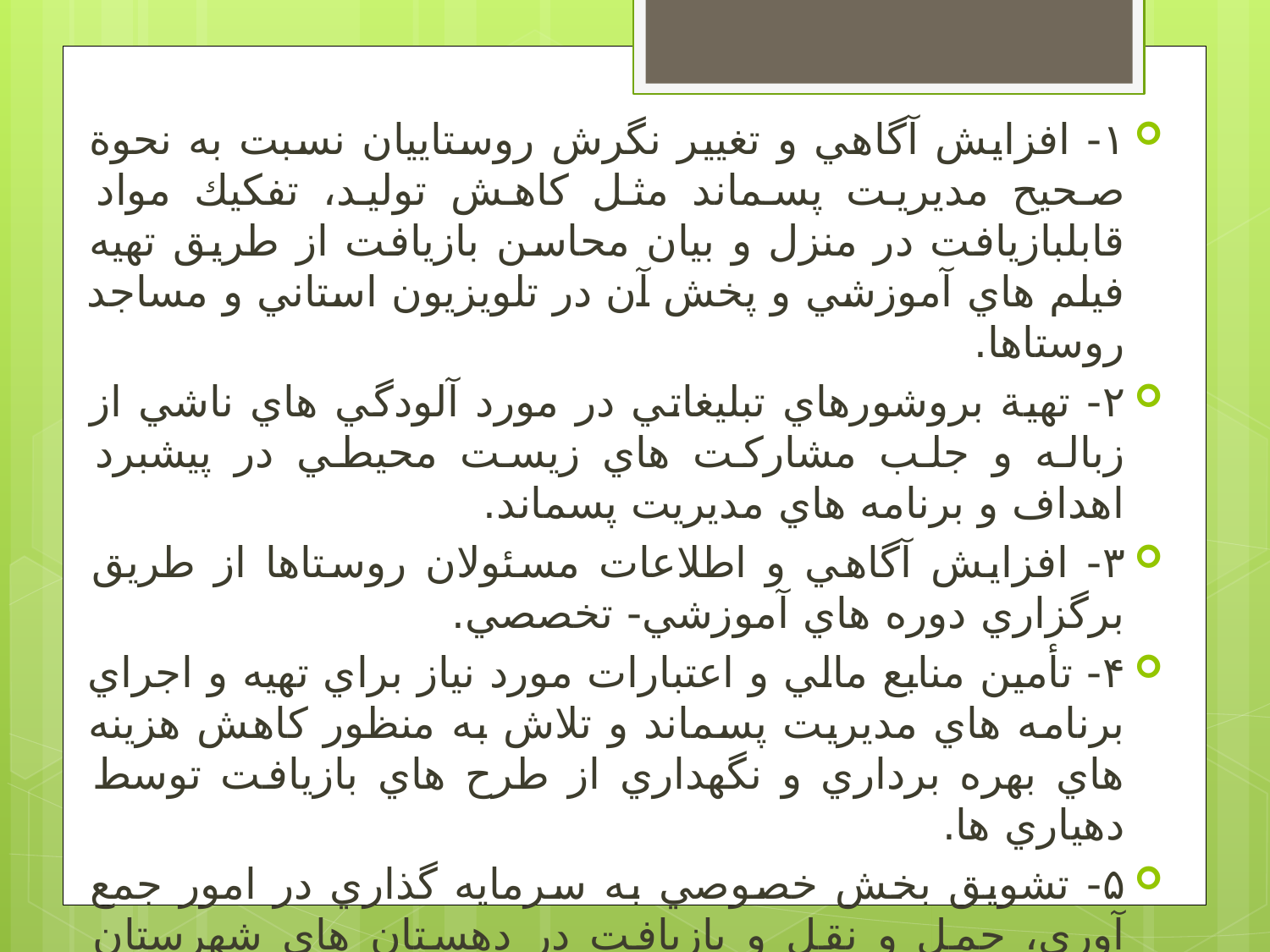

۱- افزايش آگاهي و تغيير نگرش روستاييان نسبت به نحوة صحيح مديريت پسماند مثل كاهش توليد، تفكيك مواد قابلبازيافت در منزل و بيان محاسن بازيافت از طريق تهيه فيلم هاي آموزشي و پخش آن در تلويزيون استاني و مساجد روستاها.
۲- تهية بروشورهاي تبليغاتي در مورد آلودگي هاي ناشي از زباله و جلب مشاركت هاي زيست محيطي در پيشبرد اهداف و برنامه هاي مديريت پسماند.
۳- افزايش آگاهي و اطلاعات مسئولان روستاها از طريق برگزاري دوره هاي آموزشي- تخصصي.
۴- تأمين منابع مالي و اعتبارات مورد نياز براي تهيه و اجراي برنامه هاي مديريت پسماند و تلاش به منظور كاهش هزينه هاي بهره برداري و نگهداري از طرح هاي بازيافت توسط دهياري ها.
۵- تشويق بخش خصوصي به سرمايه گذاري در امور جمع آوري، حمل و نقل و بازيافت در دهستان هاي شهرستان ميناب از طريق اعطاي تسهيلات.